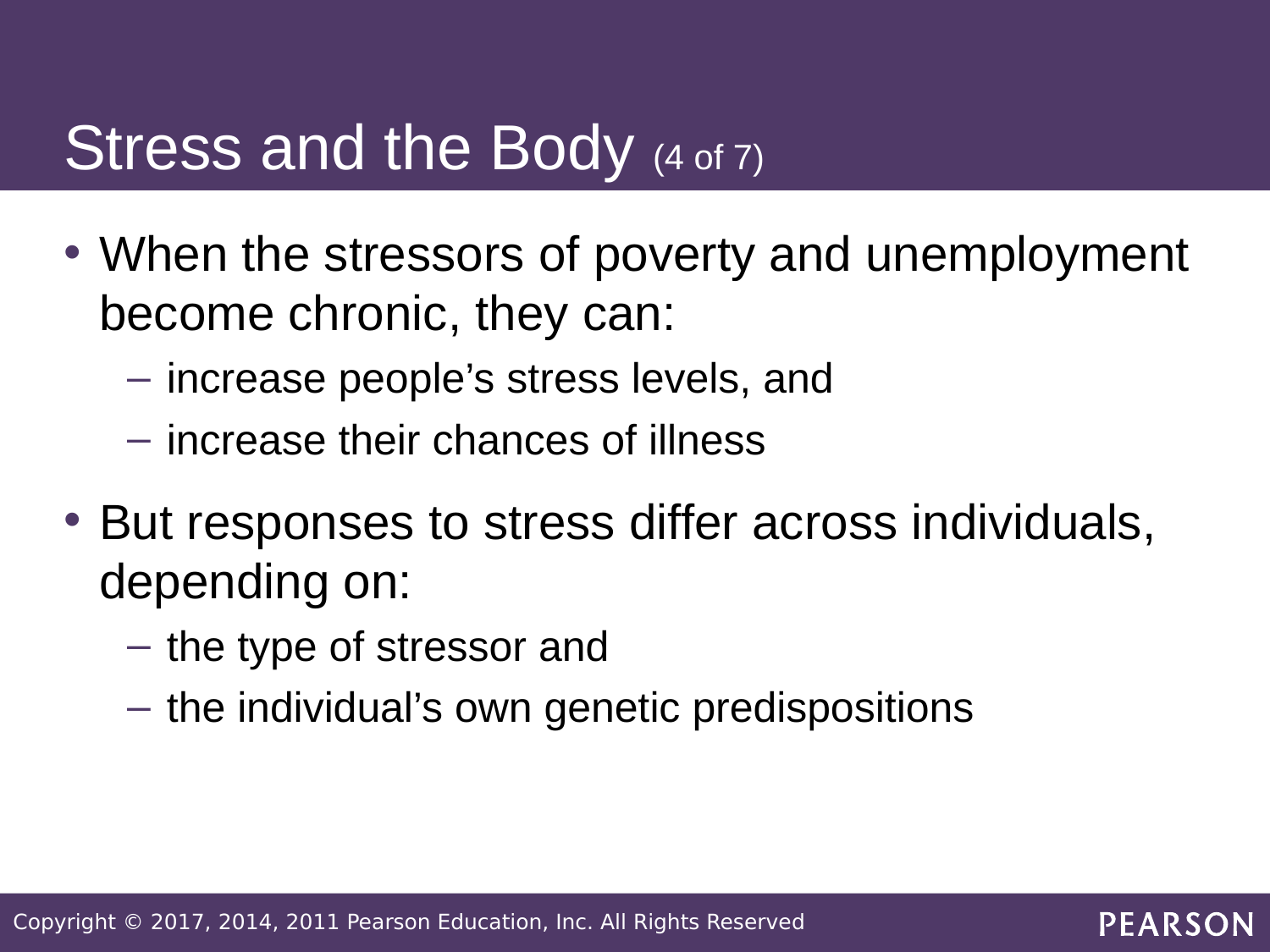

# Stress and the Body (4 of 7)
When the stressors of poverty and unemployment become chronic, they can:
increase people’s stress levels, and
increase their chances of illness
But responses to stress differ across individuals, depending on:
the type of stressor and
the individual’s own genetic predispositions